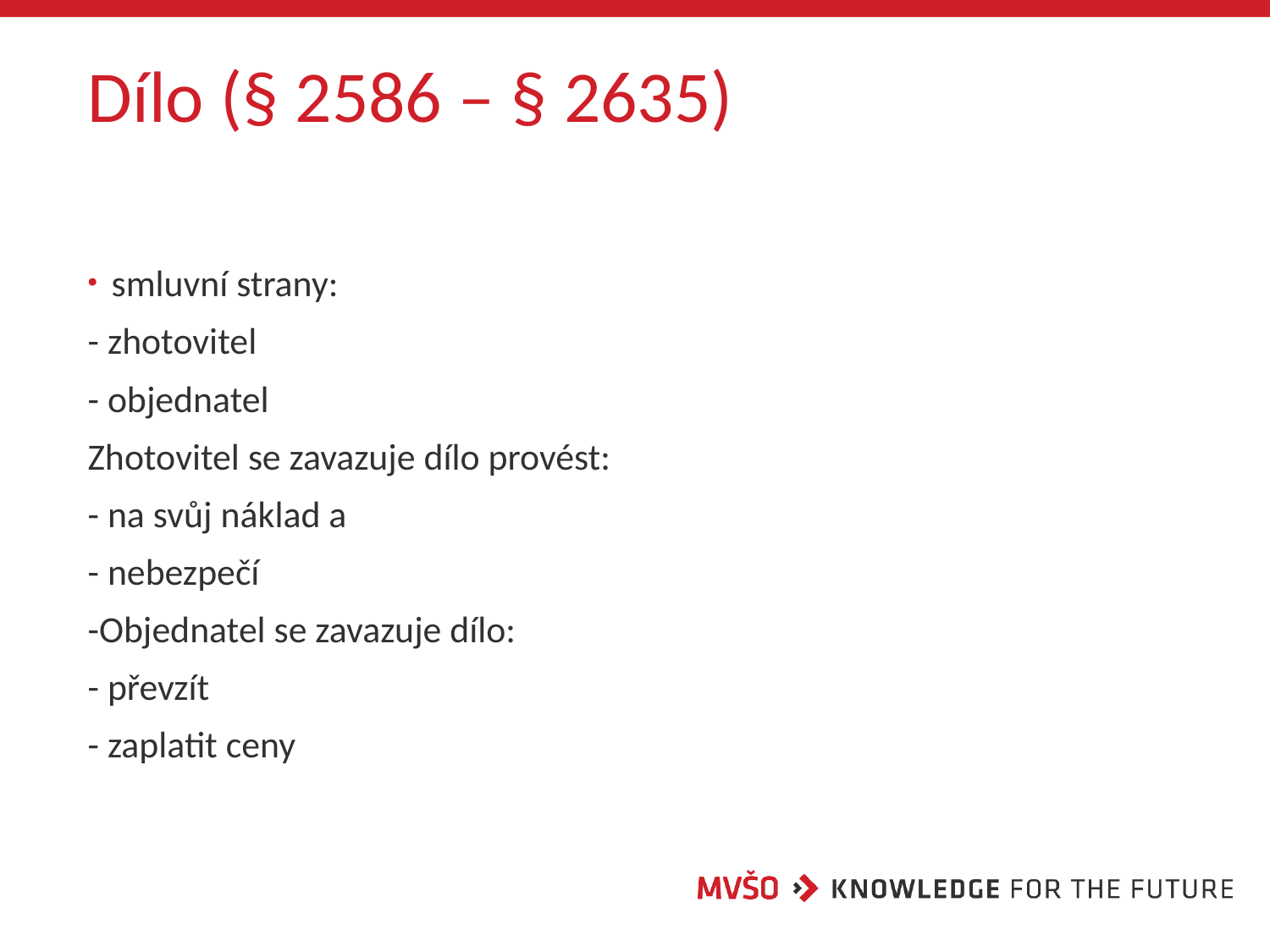

# Dílo (§ 2586 – § 2635)
smluvní strany:
- zhotovitel
- objednatel
Zhotovitel se zavazuje dílo provést:
- na svůj náklad a
- nebezpečí
-Objednatel se zavazuje dílo:
- převzít
- zaplatit ceny